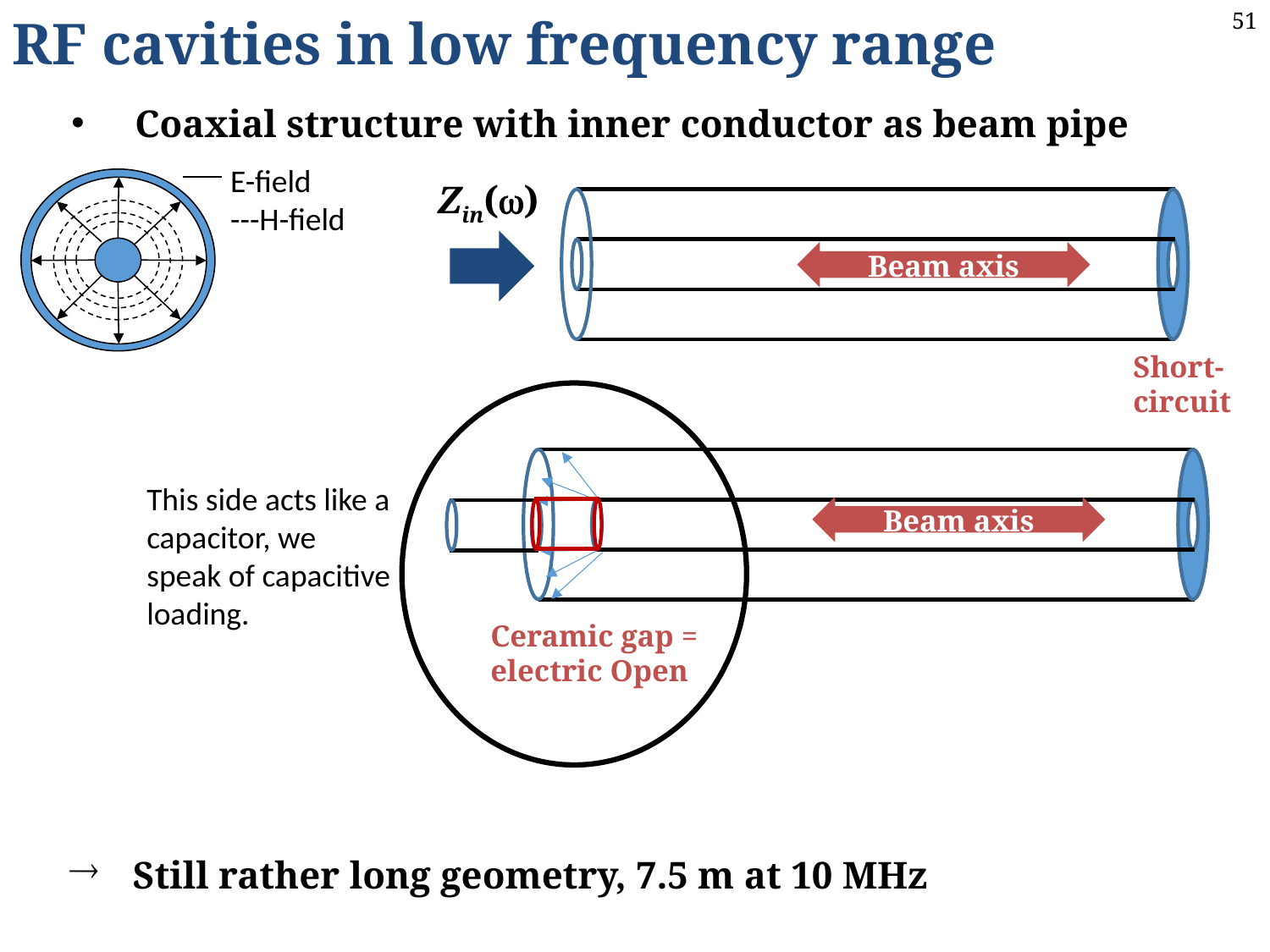

RF cavities in low frequency range
Coaxial structure with inner conductor as beam pipe
 E-field
 ---H-field

Zin(ω)

Beam axis

Short-
circuit

This side acts like a capacitor, we speak of capacitive loading.

Beam axis

Ceramic gap = electric Open
Still rather long geometry, 7.5 m at 10 MHz